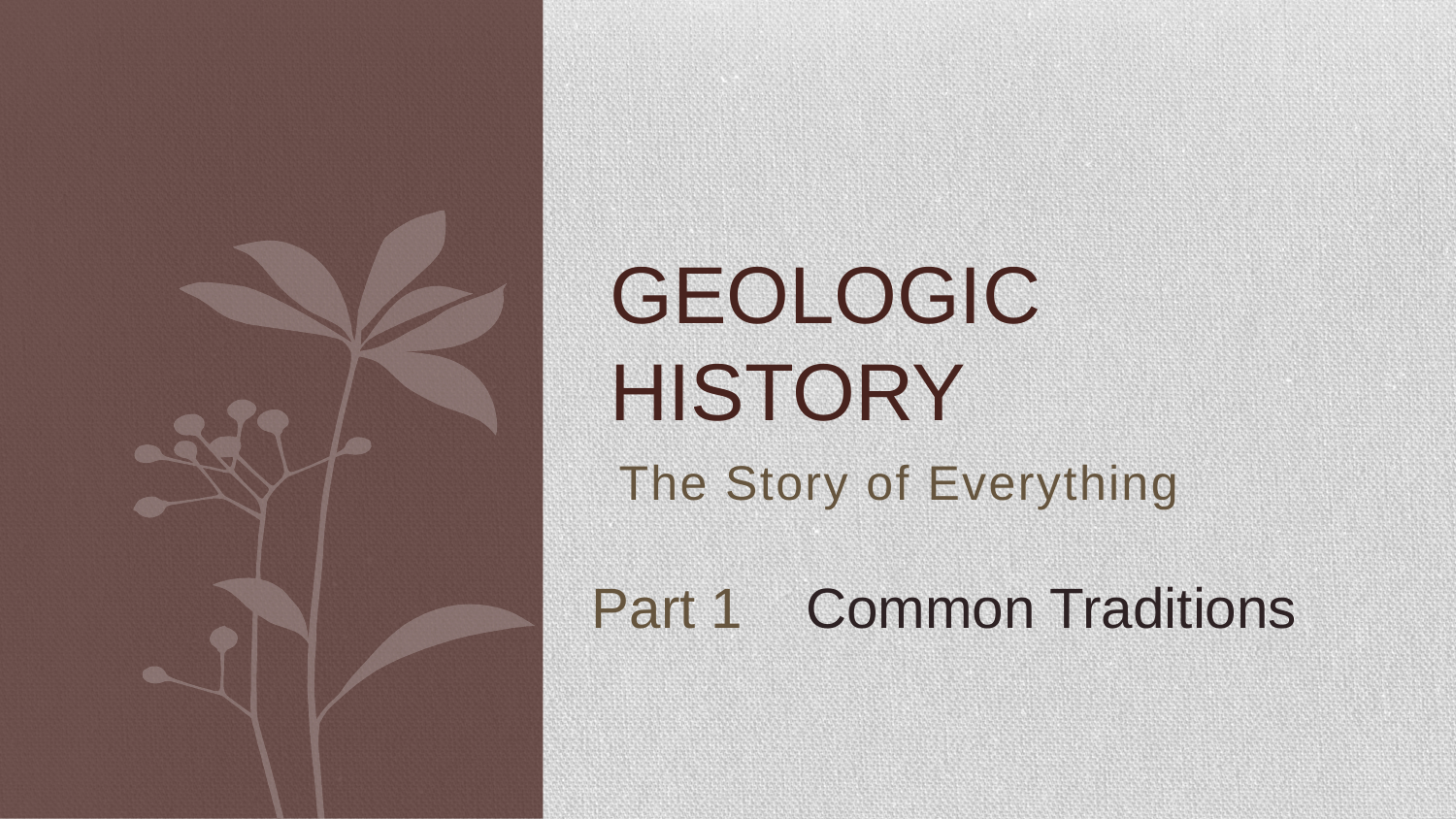

# Geologic History
The Story of Everything
Part 1    Common Traditions